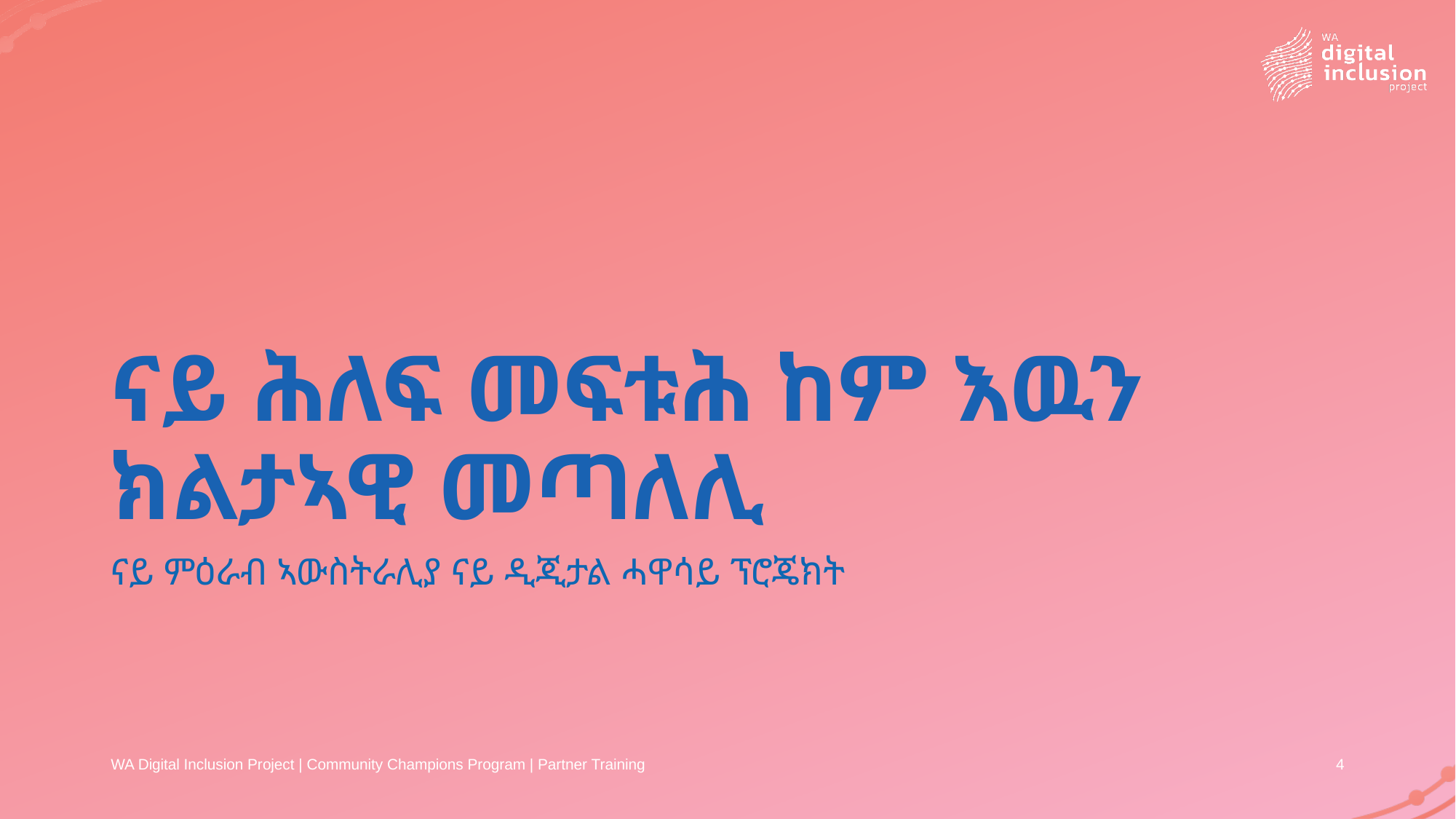

# ናይ ሕለፍ መፍቱሕ ከም እዉን ክልታኣዊ መጣለሊ
ናይ ምዕራብ ኣውስትራሊያ ናይ ዲጂታል ሓዋሳይ ፕሮጄክት
WA Digital Inclusion Project | Community Champions Program | Partner Training
4